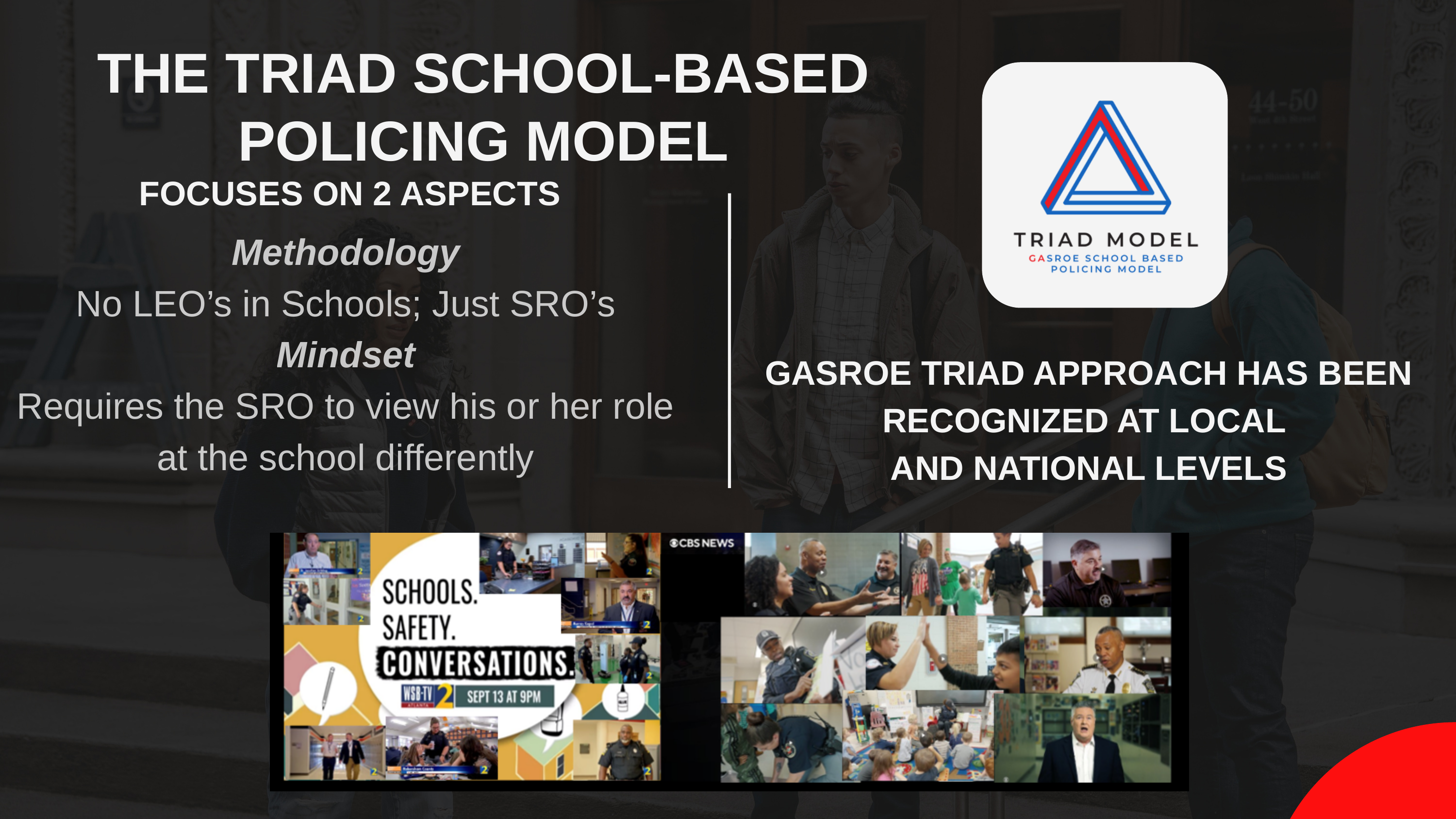

THE TRIAD SCHOOL-BASED POLICING MODEL

FOCUSES ON 2 ASPECTS

Methodology
No LEO’s in Schools; Just SRO’s
Mindset
Requires the SRO to view his or her role at the school differently
GASROE TRIAD APPROACH HAS BEEN RECOGNIZED AT LOCAL
AND NATIONAL LEVELS